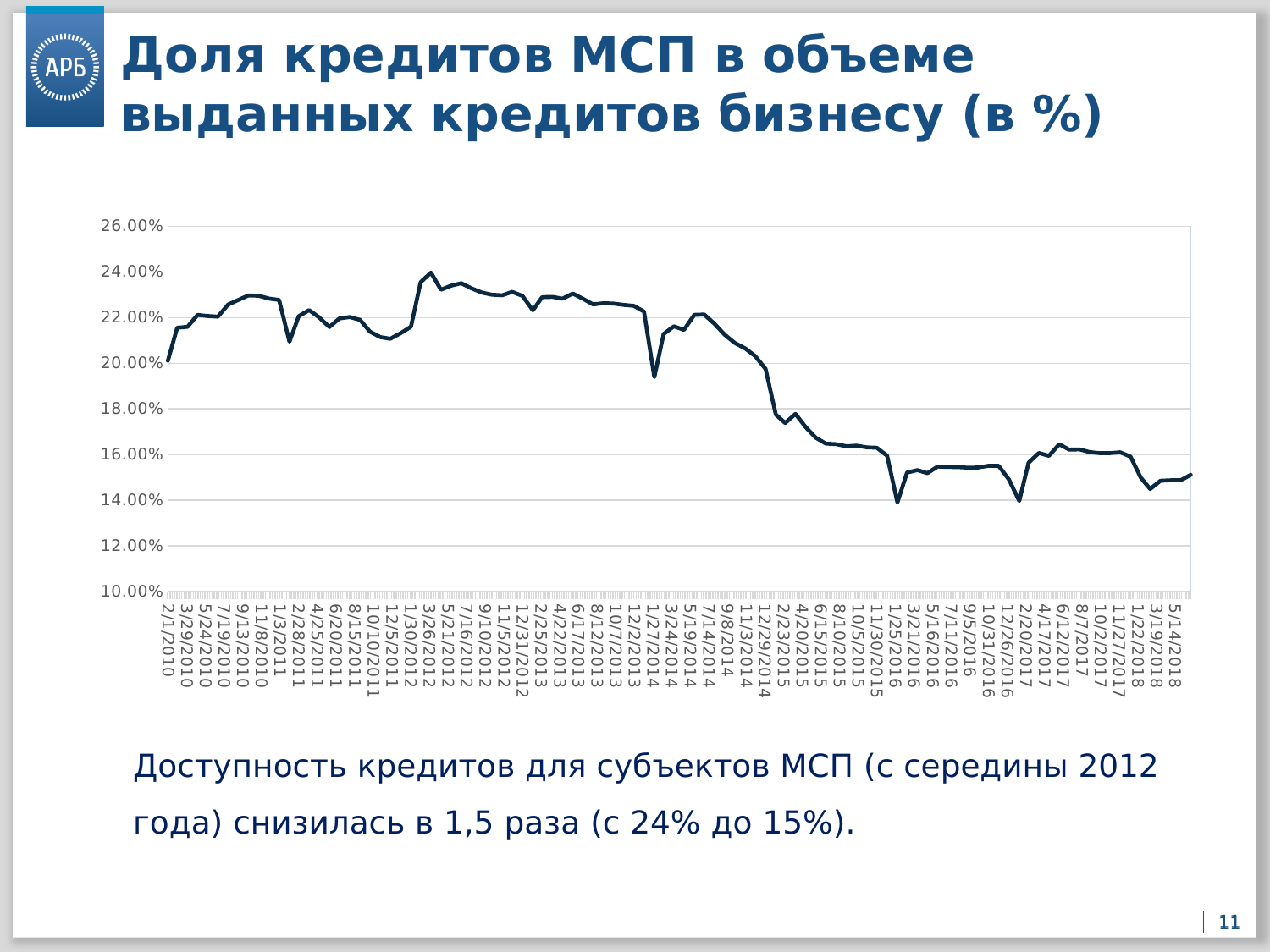

# Доля кредитов МСП в объеме выданных кредитов бизнесу (в %)

### Chart

| Category | Доля кредитов МСП в объеме выданных кредитов (в %) |
|---|---|
| 40210 | 0.20113387731185678 |
| 40238 | 0.21554449155699115 |
| 40269 | 0.21594530915846963 |
| 40299 | 0.2211304135341089 |
| 40330 | 0.22067980182306446 |
| 40360 | 0.22040108871493846 |
| 40391 | 0.2257026286976789 |
| 40422 | 0.22773796544366157 |
| 40452 | 0.2296936632445838 |
| 40483 | 0.22953218326380231 |
| 40513 | 0.22833676387938479 |
| 40544 | 0.22769650249085058 |
| 40575 | 0.20945669246252208 |
| 40603 | 0.22061112422363324 |
| 40634 | 0.2232618234750037 |
| 40664 | 0.22011087317735162 |
| 40695 | 0.21586283318159433 |
| 40725 | 0.21960333537075927 |
| 40756 | 0.22024409349064705 |
| 40787 | 0.21899238234420296 |
| 40817 | 0.213821402647646 |
| 40848 | 0.21143637444485944 |
| 40878 | 0.21070962172848842 |
| 40909 | 0.21313836027234292 |
| 40940 | 0.21598932109649963 |
| 40969 | 0.2354768531734376 |
| 41000 | 0.23969895862376694 |
| 41030 | 0.23220108470553152 |
| 41061 | 0.23397546664762287 |
| 41091 | 0.23505381931035452 |
| 41122 | 0.23278293158434685 |
| 41153 | 0.23094843608269677 |
| 41183 | 0.229996292129606 |
| 41214 | 0.2297518928182748 |
| 41244 | 0.23125597879927837 |
| 41275 | 0.22946669652835408 |
| 41306 | 0.2231765302766468 |
| 41334 | 0.228930116630914 |
| 41365 | 0.22905188368624316 |
| 41395 | 0.22826908439393018 |
| 41426 | 0.23050358134918084 |
| 41456 | 0.2282814123421334 |
| 41487 | 0.2257587565955074 |
| 41518 | 0.22627466940448698 |
| 41548 | 0.22613812751596463 |
| 41579 | 0.2255291303640928 |
| 41609 | 0.2251517737377965 |
| 41640 | 0.2226323153188364 |
| 41671 | 0.1939157579116542 |
| 41699 | 0.2128307595904751 |
| 41730 | 0.2161784055602471 |
| 41760 | 0.21458455839364726 |
| 41791 | 0.22117638216778843 |
| 41821 | 0.2213365227136836 |
| 41852 | 0.21721891283137756 |
| 41883 | 0.21240494355544215 |
| 41913 | 0.20885707627108227 |
| 41944 | 0.20647624876793766 |
| 41974 | 0.20312499310043788 |
| 42005 | 0.19752461539495703 |
| 42036 | 0.17747878494571992 |
| 42064 | 0.1738406925628728 |
| 42095 | 0.17779298977761684 |
| 42125 | 0.17211891581507152 |
| 42156 | 0.1673505919532807 |
| 42186 | 0.1647689390395338 |
| 42217 | 0.16454207959372164 |
| 42248 | 0.16361318635580044 |
| 42278 | 0.16388870510432418 |
| 42309 | 0.16314401823519586 |
| 42339 | 0.16296442277514453 |
| 42370 | 0.15948789886192088 |
| 42401 | 0.13903444609467797 |
| 42430 | 0.1520924846213777 |
| 42461 | 0.15318449265620648 |
| 42491 | 0.15181252607140708 |
| 42522 | 0.15472872959790038 |
| 42552 | 0.15454254553634084 |
| 42583 | 0.15448143691440658 |
| 42614 | 0.15417893526183207 |
| 42644 | 0.15430678069736498 |
| 42675 | 0.15506746895471632 |
| 42705 | 0.15503346195232018 |
| 42736 | 0.1490353669100999 |
| 42767 | 0.13966369622614627 |
| 42795 | 0.15641903962163015 |
| 42826 | 0.16067045908798916 |
| 42856 | 0.15942352088179954 |
| 42887 | 0.16449698461550571 |
| 42917 | 0.16211810785360448 |
| 42948 | 0.16222990322612832 |
| 42979 | 0.16102847712858506 |
| 43009 | 0.1605991501595365 |
| 43040 | 0.1606178591294432 |
| 43070 | 0.16095810007077768 |
| 43101 | 0.15908233540276528 |
| 43132 | 0.14988564792982678 |
| 43160 | 0.14490071323508813 |
| 43191 | 0.1485064586762793 |
| 43221 | 0.14870506818015217 |
| 43252 | 0.14874337866662302 |
| 43282 | 0.15110036369143293 |
Доступность кредитов для субъектов МСП (с середины 2012 года) снизилась в 1,5 раза (с 24% до 15%).
11
11